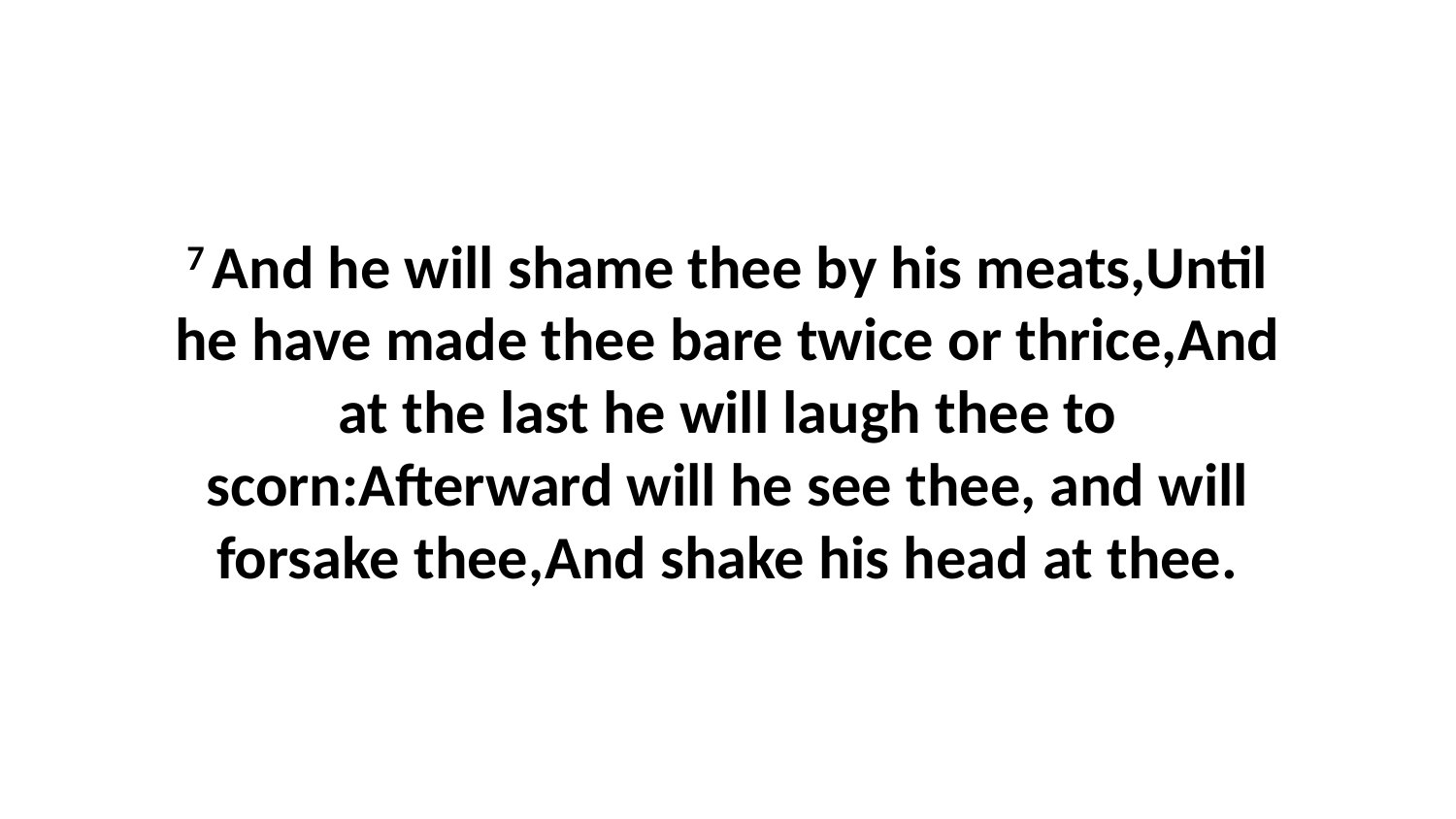

7 And he will shame thee by his meats,Until he have made thee bare twice or thrice,And at the last he will laugh thee to scorn:Afterward will he see thee, and will forsake thee,And shake his head at thee.